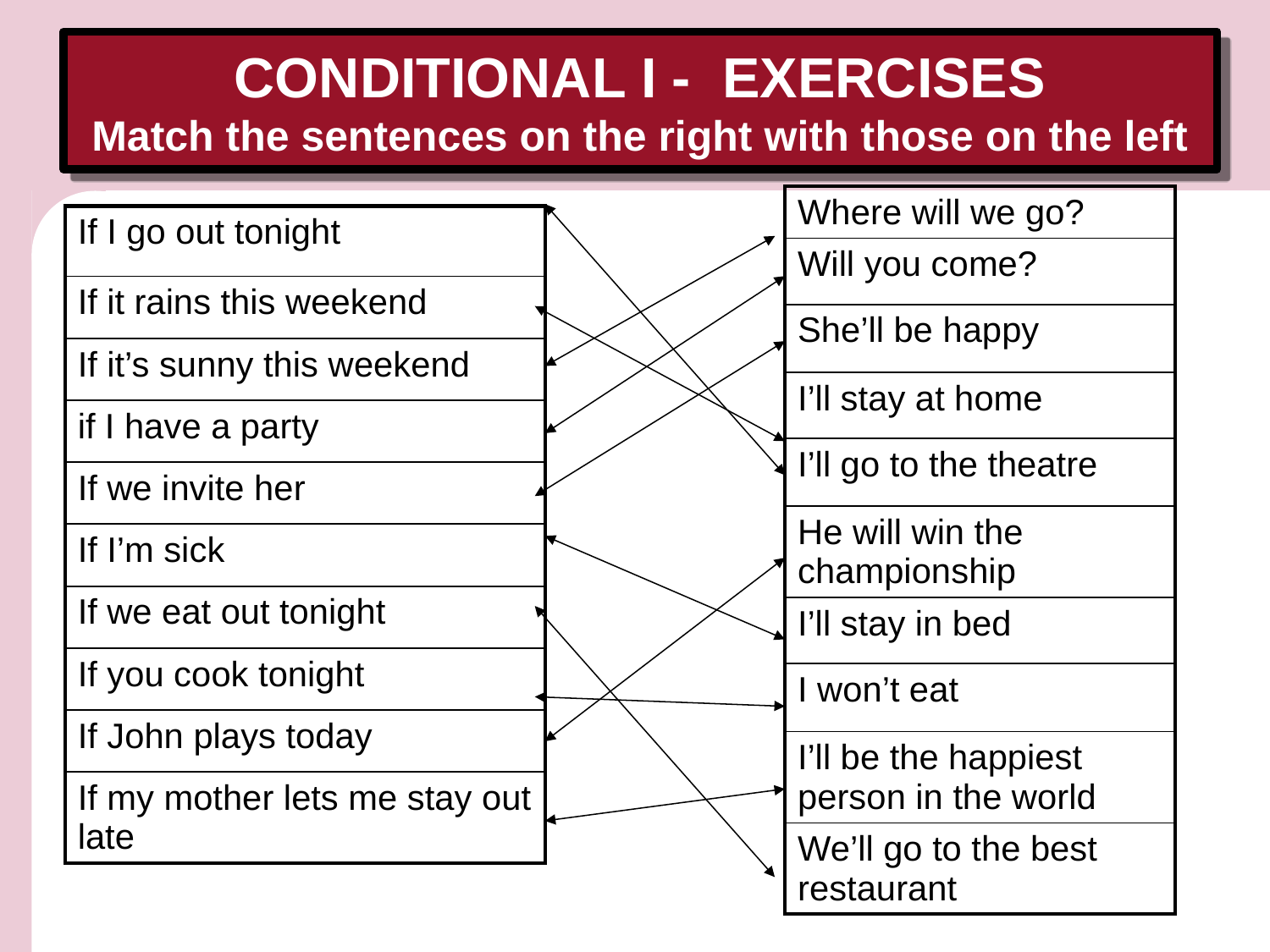

# CONDITIONAL I -  EXERCISES Match the sentences on the right with those on the left
| Where will we go? |
| --- |
| Will you come? |
| She’ll be happy |
| I’ll stay at home |
| I’ll go to the theatre |
| He will win the championship |
| I’ll stay in bed |
| I won’t eat |
| I’ll be the happiest person in the world |
| We’ll go to the best restaurant |
| If I go out tonight |
| --- |
| If it rains this weekend |
| If it’s sunny this weekend |
| if I have a party |
| If we invite her |
| If I’m sick |
| If we eat out tonight |
| If you cook tonight |
| If John plays today |
| If my mother lets me stay out late |
4